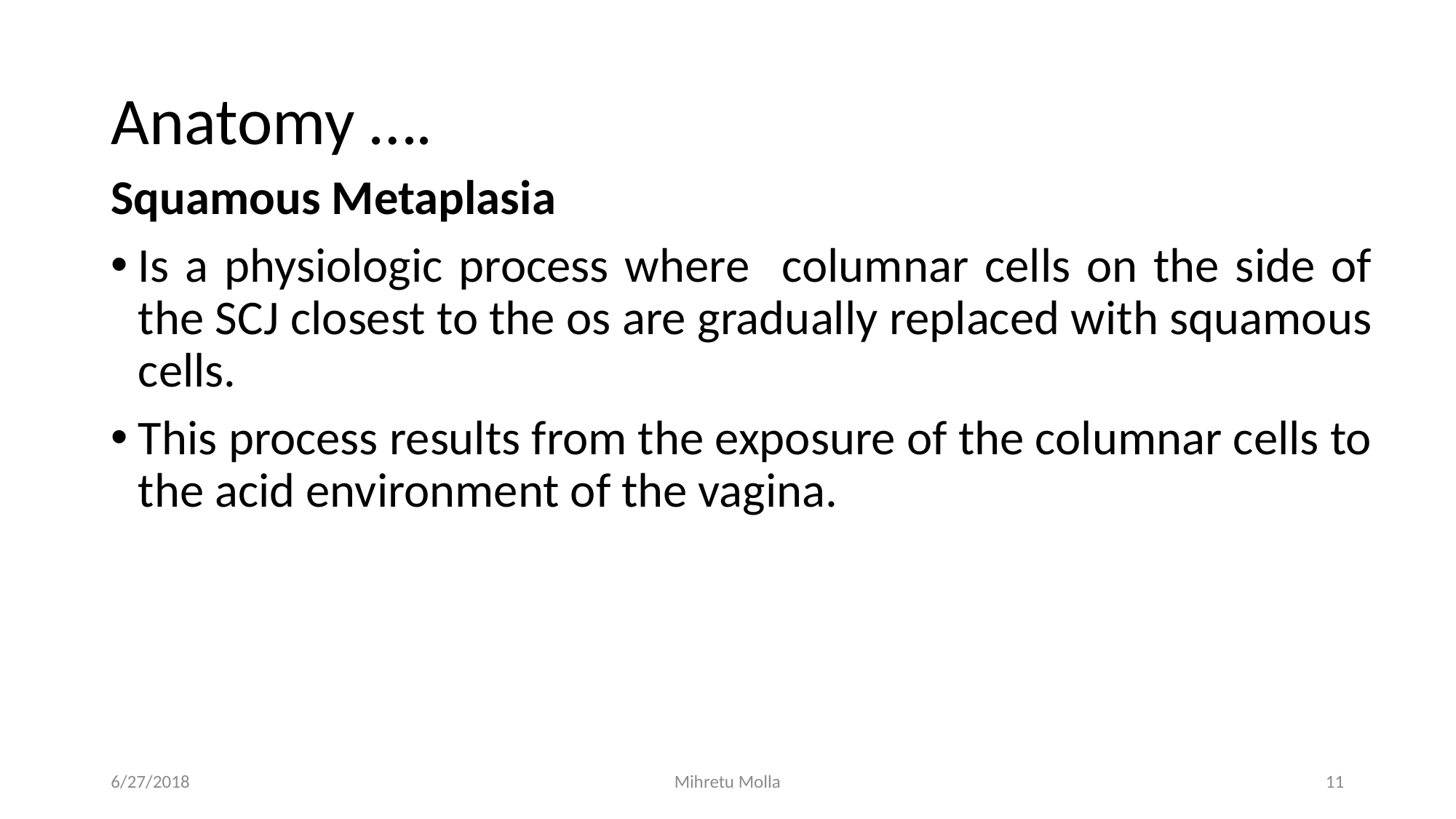

# Anatomy ….
Squamous Metaplasia
Is a physiologic process where  columnar cells on the side of the SCJ closest to the os are gradually replaced with squamous cells.
This process results from the exposure of the columnar cells to the acid environment of the vagina.

6/27/2018
Mihretu Molla
11